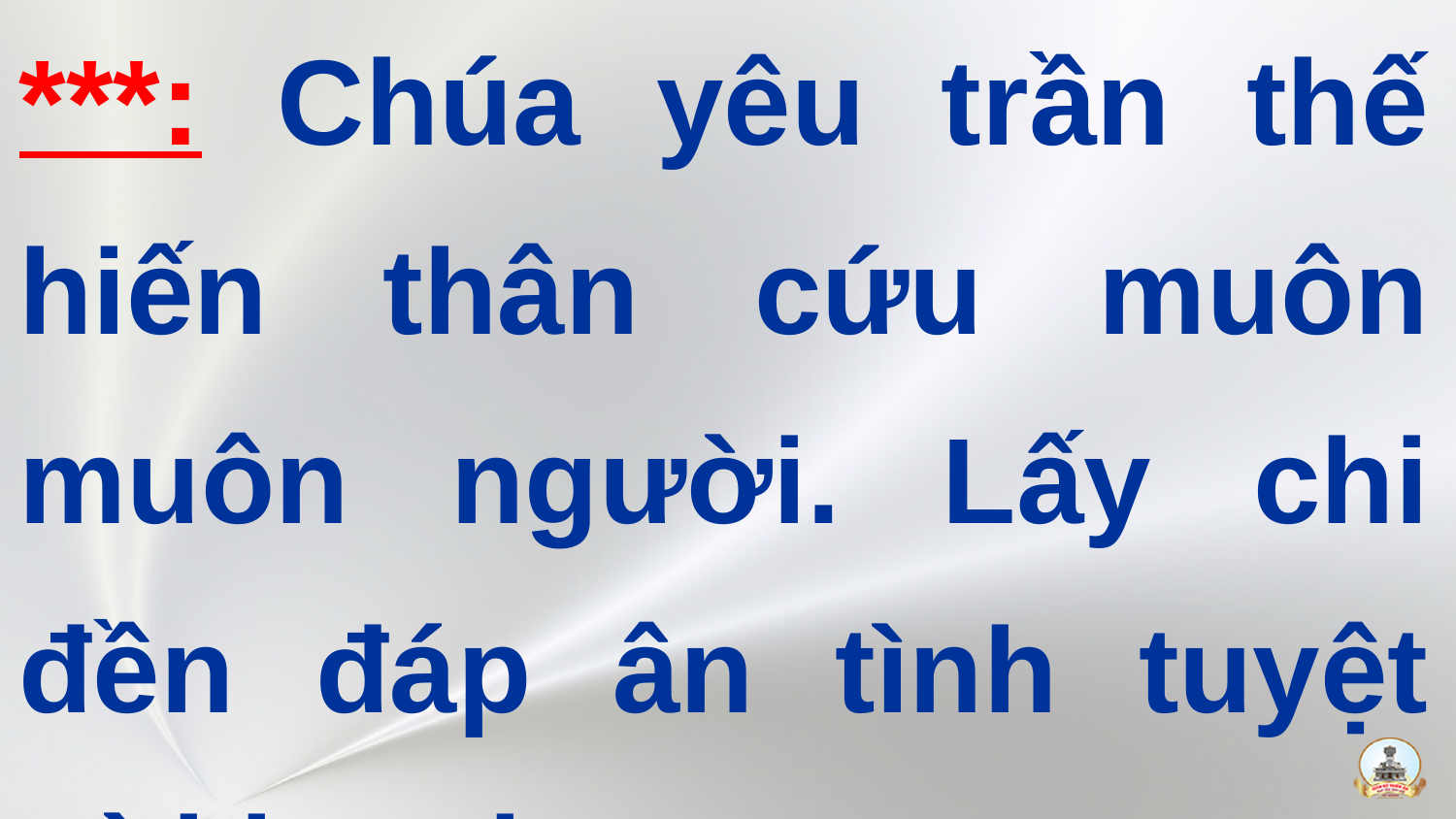

***: Chúa yêu trần thế hiến thân cứu muôn muôn người. Lấy chi đền đáp ân tình tuyệt vời bao la.